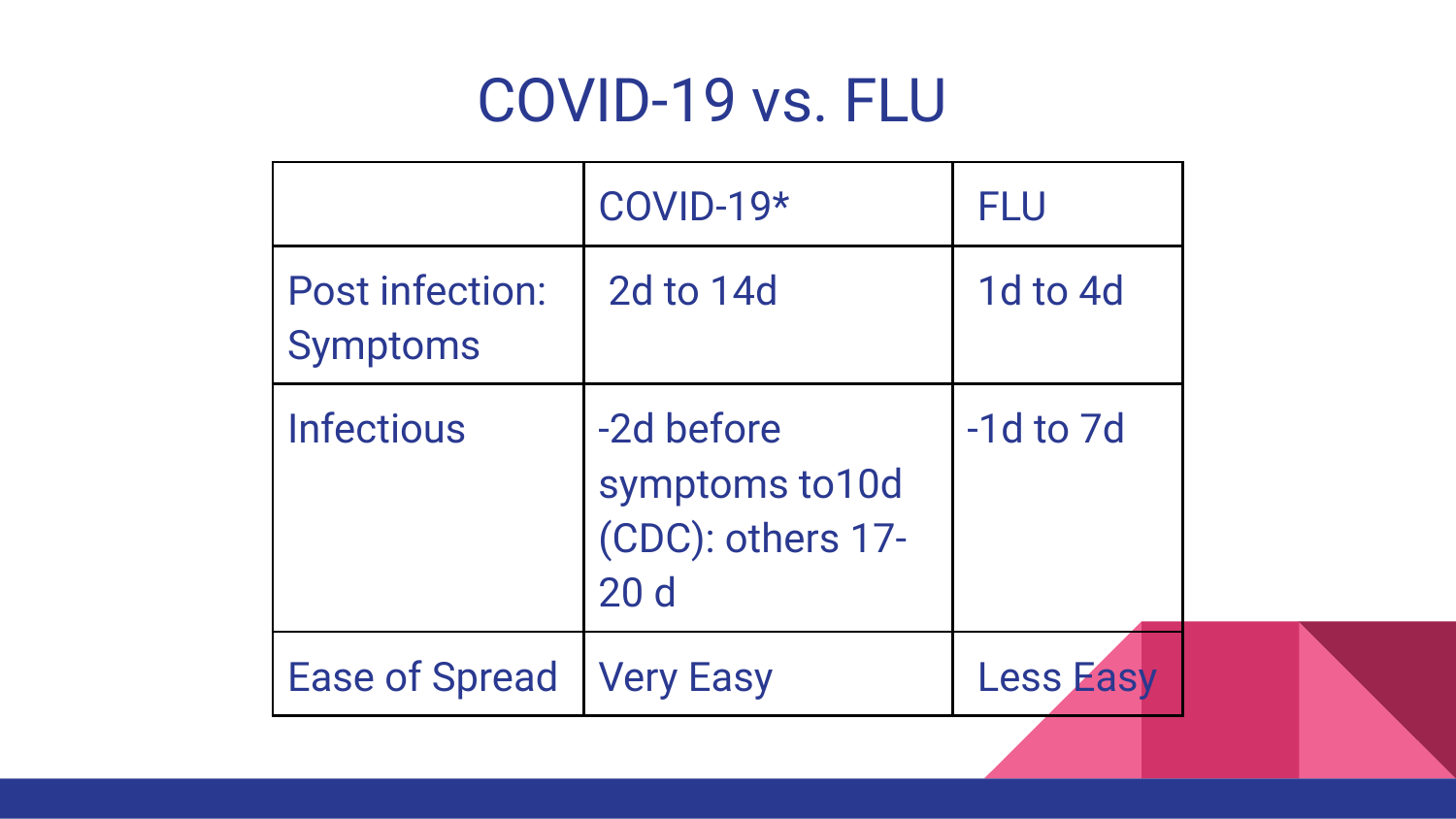

# COVID-19 vs. FLU
|  | COVID-19\* | FLU |
| --- | --- | --- |
| Post infection: Symptoms | 2d to 14d | 1d to 4d |
| Infectious | -2d before symptoms to10d (CDC): others 17-20 d | -1d to 7d |
| Ease of Spread | Very Easy | Less Easy |